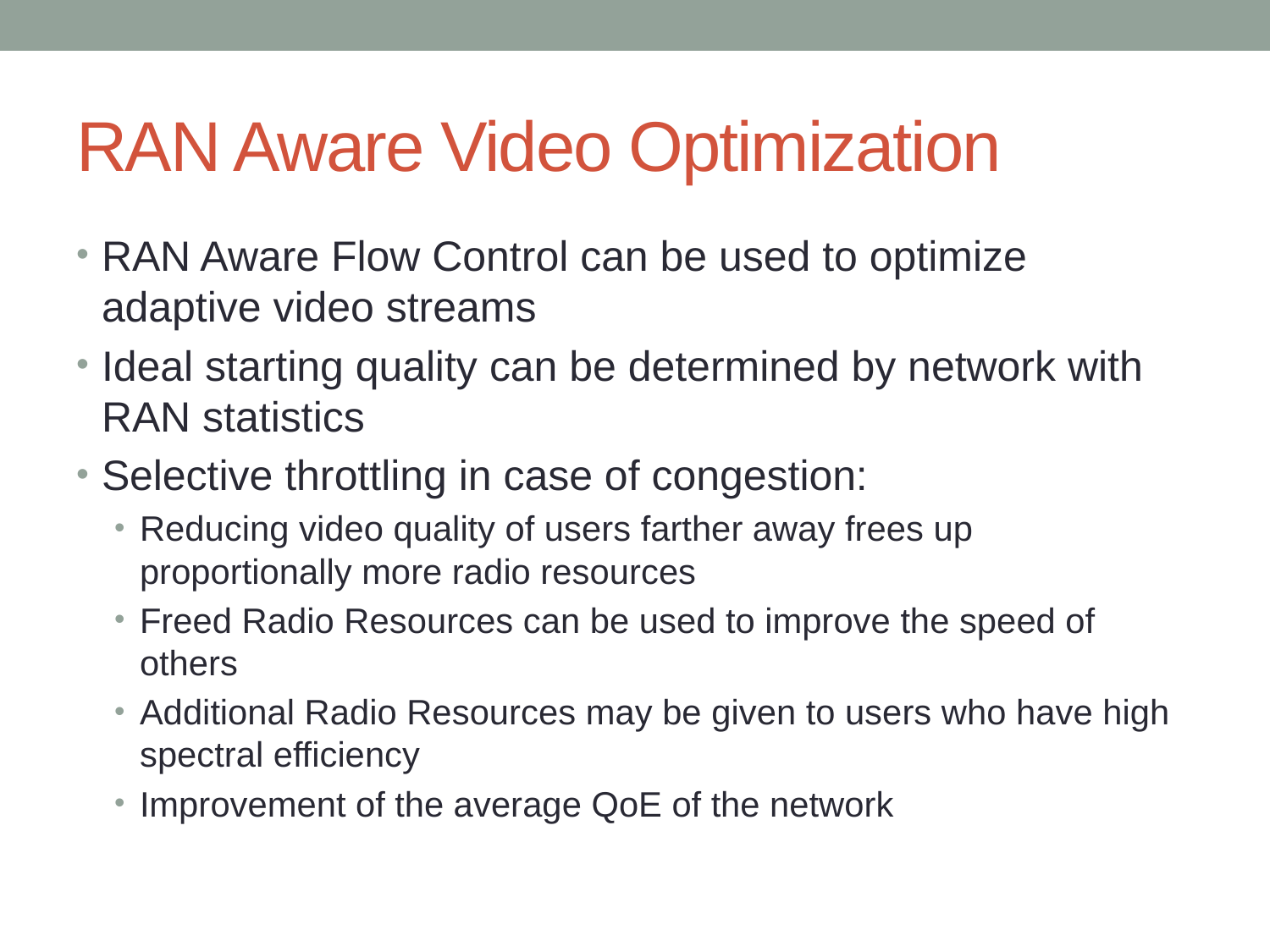

# RAN Aware Video Optimization
RAN Aware Flow Control can be used to optimize adaptive video streams
Ideal starting quality can be determined by network with RAN statistics
Selective throttling in case of congestion:
Reducing video quality of users farther away frees up proportionally more radio resources
Freed Radio Resources can be used to improve the speed of others
Additional Radio Resources may be given to users who have high spectral efficiency
Improvement of the average QoE of the network